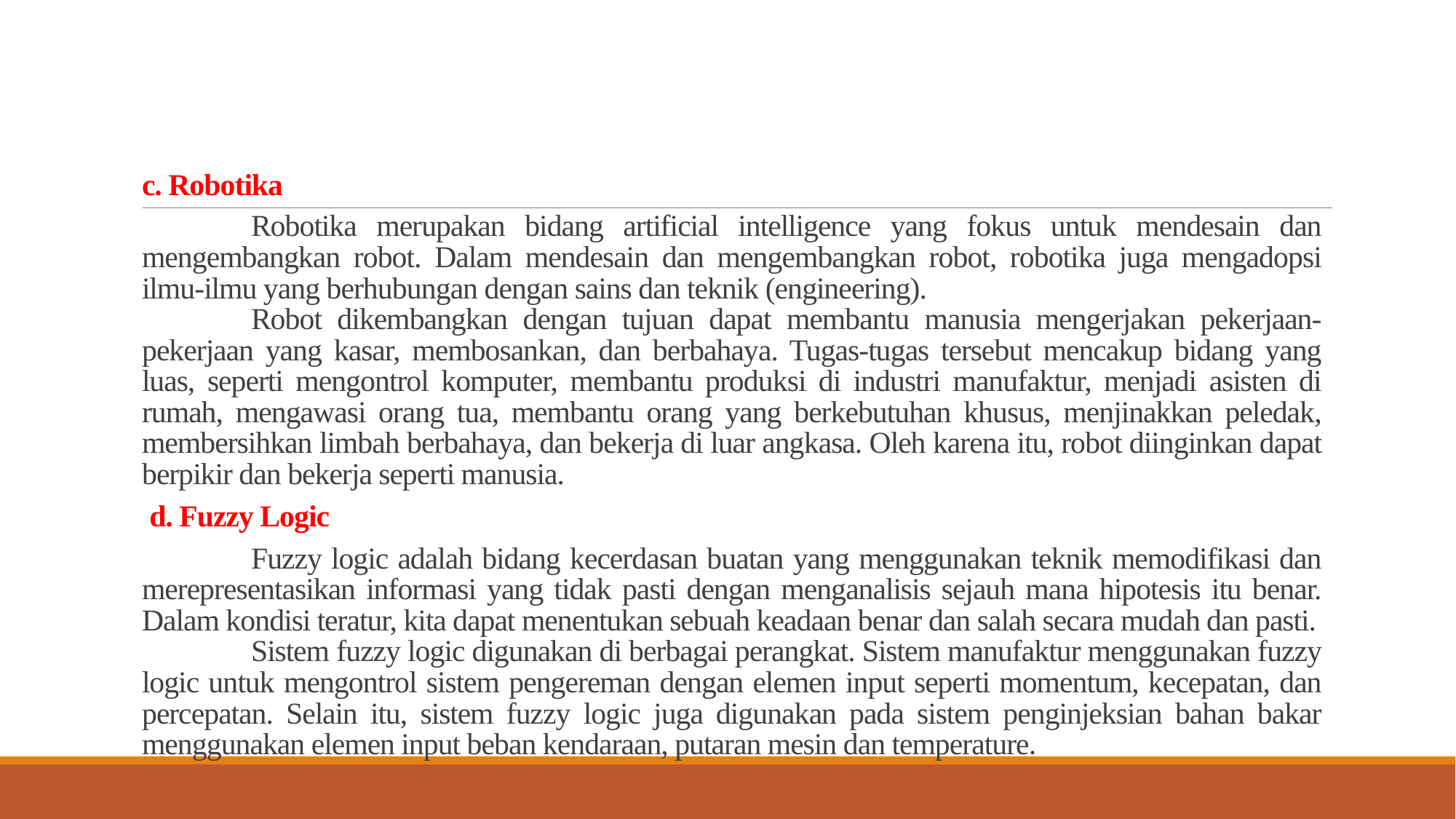

Robotika merupakan bidang artificial intelligence yang fokus untuk mendesain dan mengembangkan robot. Dalam mendesain dan mengembangkan robot, robotika juga mengadopsi ilmu-ilmu yang berhubungan dengan sains dan teknik (engineering).
	Robot dikembangkan dengan tujuan dapat membantu manusia mengerjakan pekerjaan-pekerjaan yang kasar, membosankan, dan berbahaya. Tugas-tugas tersebut mencakup bidang yang luas, seperti mengontrol komputer, membantu produksi di industri manufaktur, menjadi asisten di rumah, mengawasi orang tua, membantu orang yang berkebutuhan khusus, menjinakkan peledak, membersihkan limbah berbahaya, dan bekerja di luar angkasa. Oleh karena itu, robot diinginkan dapat berpikir dan bekerja seperti manusia.
	d. Fuzzy Logic
# c. Robotika
	Fuzzy logic adalah bidang kecerdasan buatan yang menggunakan teknik memodifikasi dan merepresentasikan informasi yang tidak pasti dengan menganalisis sejauh mana hipotesis itu benar. Dalam kondisi teratur, kita dapat menentukan sebuah keadaan benar dan salah secara mudah dan pasti.
	Sistem fuzzy logic digunakan di berbagai perangkat. Sistem manufaktur menggunakan fuzzy logic untuk mengontrol sistem pengereman dengan elemen input seperti momentum, kecepatan, dan percepatan. Selain itu, sistem fuzzy logic juga digunakan pada sistem penginjeksian bahan bakar menggunakan elemen input beban kendaraan, putaran mesin dan temperature.